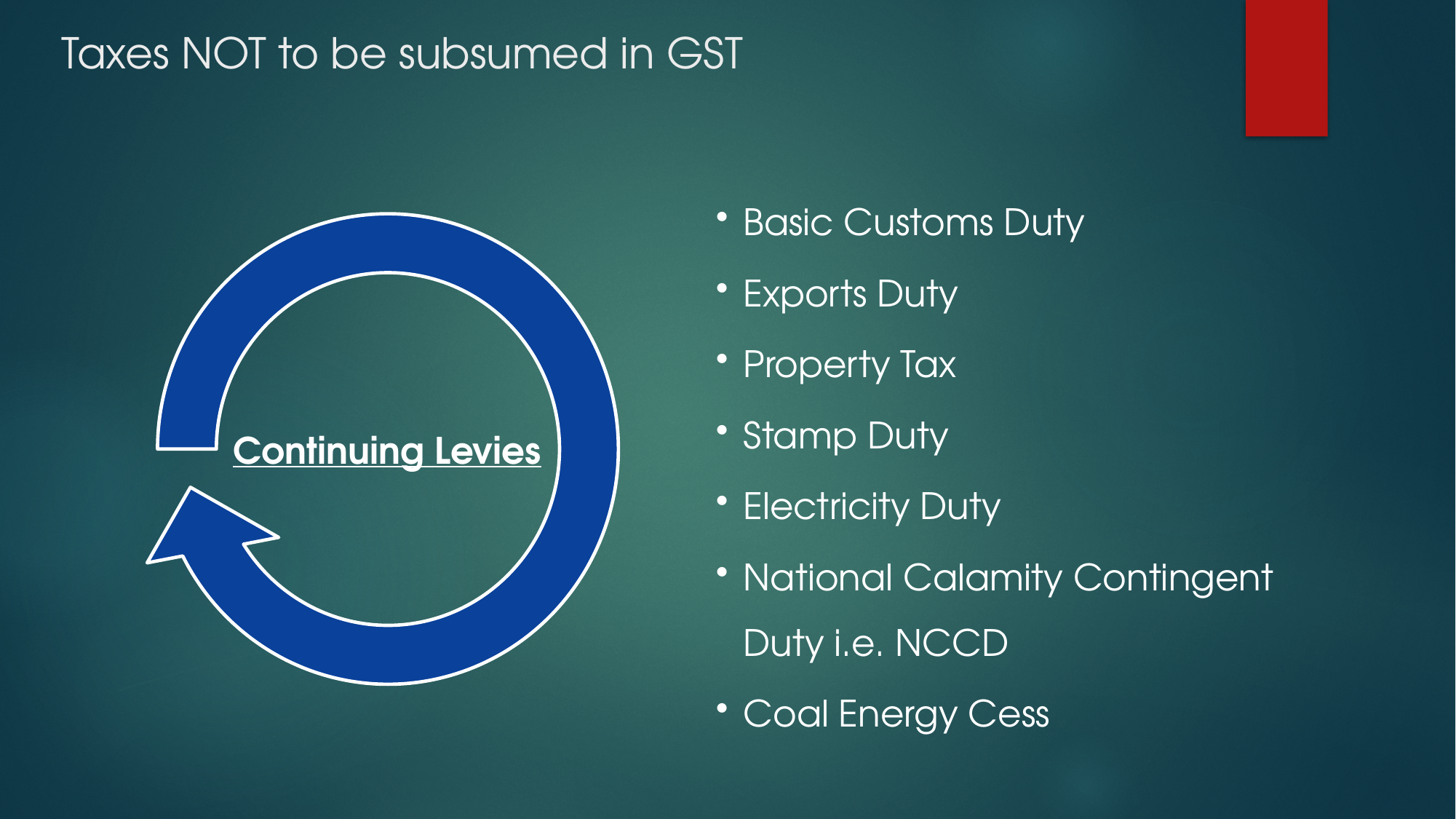

# Taxes NOT to be subsumed in GST
Basic Customs Duty
Exports Duty
Property Tax
Stamp Duty
Electricity Duty
National Calamity Contingent Duty i.e. NCCD
Coal Energy Cess
Continuing Levies